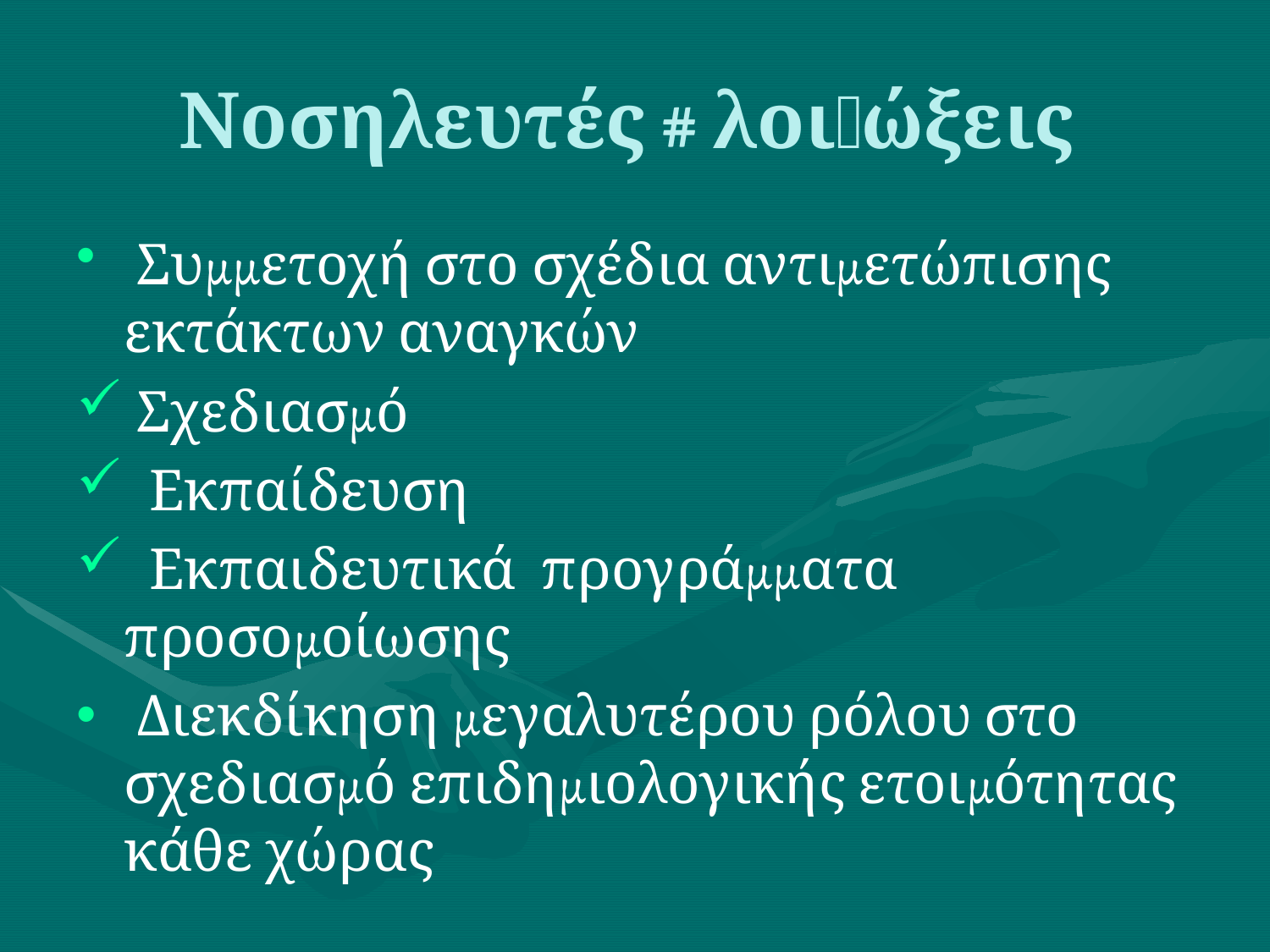

# Νοσηλευτές # λοιμώξεις
 Συμμετοχή στο σχέδια αντιμετώπισης εκτάκτων αναγκών
 Σχεδιασμό
  Εκπαίδευση
  Εκπαιδευτικά  προγράμματα προσομοίωσης
 Διεκδίκηση μεγαλυτέρου ρόλου στο σχεδιασμό επιδημιολογικής ετοιμότητας  κάθε χώρας